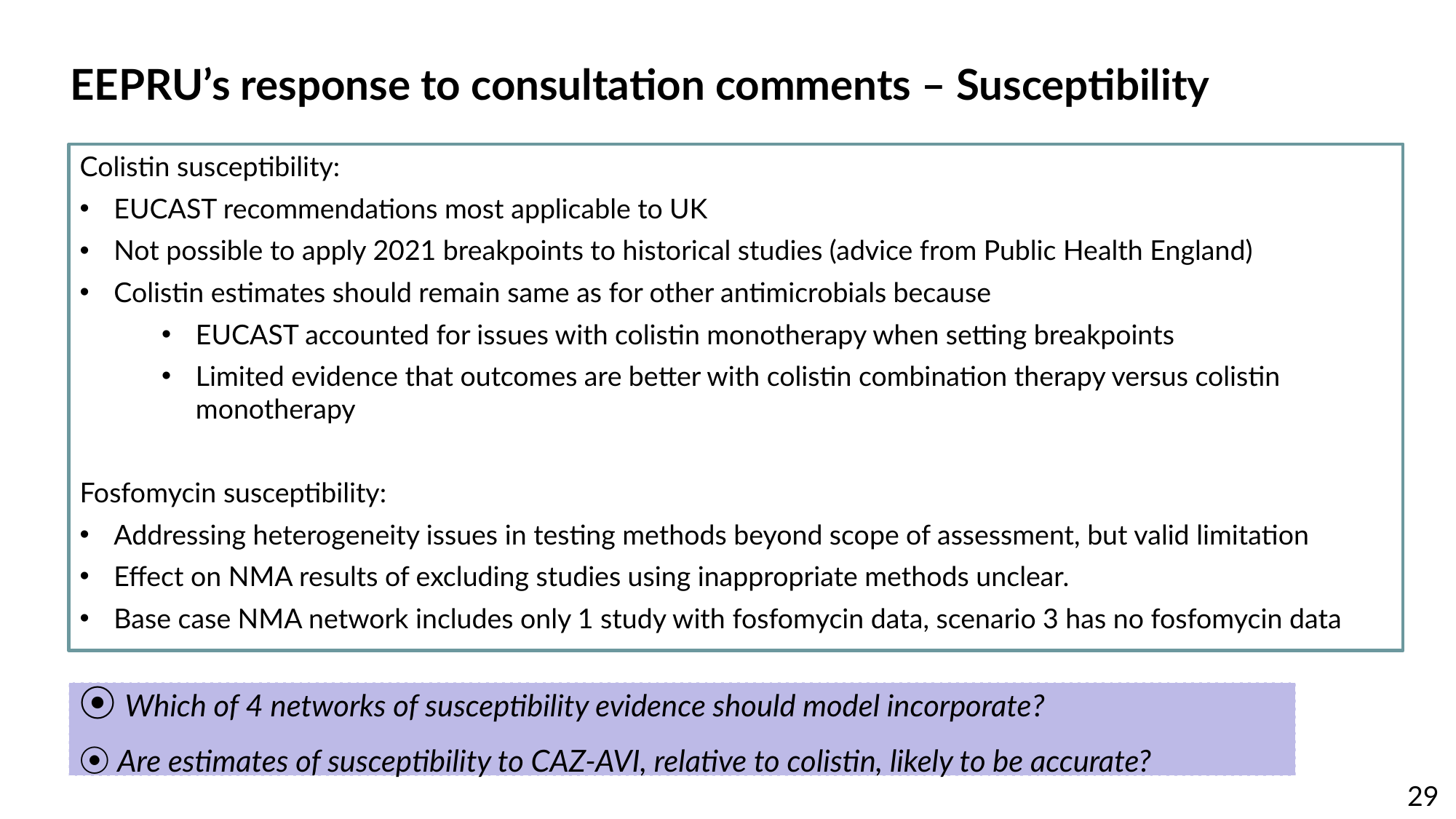

# EEPRU’s response to consultation comments – Susceptibility
Colistin susceptibility:
EUCAST recommendations most applicable to UK
Not possible to apply 2021 breakpoints to historical studies (advice from Public Health England)
Colistin estimates should remain same as for other antimicrobials because
EUCAST accounted for issues with colistin monotherapy when setting breakpoints
Limited evidence that outcomes are better with colistin combination therapy versus colistin monotherapy

Fosfomycin susceptibility:
Addressing heterogeneity issues in testing methods beyond scope of assessment, but valid limitation
Effect on NMA results of excluding studies using inappropriate methods unclear.
Base case NMA network includes only 1 study with fosfomycin data, scenario 3 has no fosfomycin data
⦿ Which of 4 networks of susceptibility evidence should model incorporate?
⦿ Are estimates of susceptibility to CAZ-AVI, relative to colistin, likely to be accurate?